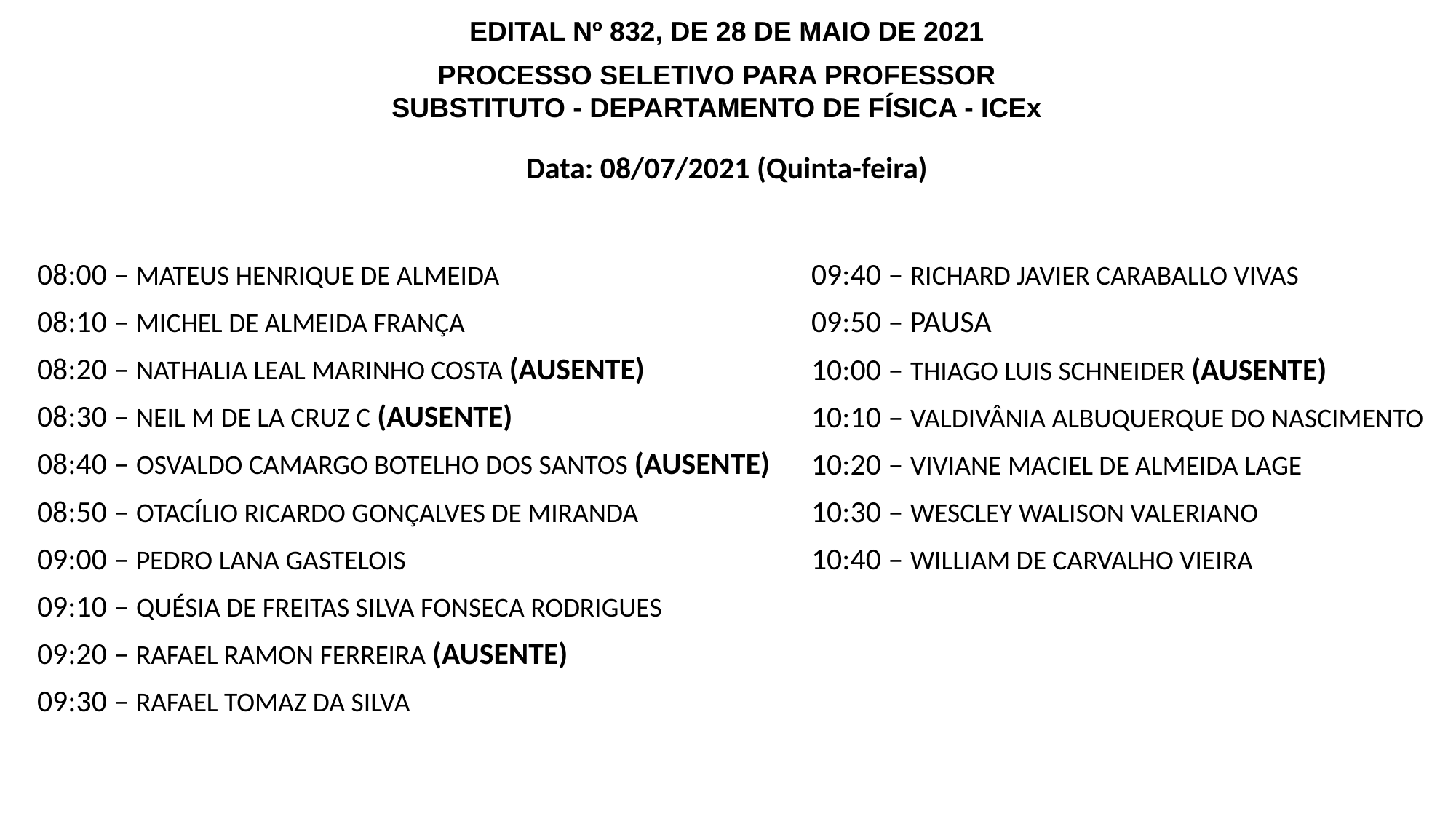

EDITAL Nº 832, DE 28 DE MAIO DE 2021
PROCESSO SELETIVO PARA PROFESSOR SUBSTITUTO - DEPARTAMENTO DE FÍSICA - ICEx
Data: 08/07/2021 (Quinta-feira)
08:00 – MATEUS HENRIQUE DE ALMEIDA
08:10 – MICHEL DE ALMEIDA FRANÇA
08:20 – NATHALIA LEAL MARINHO COSTA (AUSENTE)
08:30 – NEIL M DE LA CRUZ C (AUSENTE)
08:40 – OSVALDO CAMARGO BOTELHO DOS SANTOS (AUSENTE)
08:50 – OTACÍLIO RICARDO GONÇALVES DE MIRANDA
09:00 – PEDRO LANA GASTELOIS
09:10 – QUÉSIA DE FREITAS SILVA FONSECA RODRIGUES
09:20 – RAFAEL RAMON FERREIRA (AUSENTE)
09:30 – RAFAEL TOMAZ DA SILVA
09:40 – RICHARD JAVIER CARABALLO VIVAS
09:50 – PAUSA
10:00 – THIAGO LUIS SCHNEIDER (AUSENTE)
10:10 – VALDIVÂNIA ALBUQUERQUE DO NASCIMENTO
10:20 – VIVIANE MACIEL DE ALMEIDA LAGE
10:30 – WESCLEY WALISON VALERIANO
10:40 – WILLIAM DE CARVALHO VIEIRA